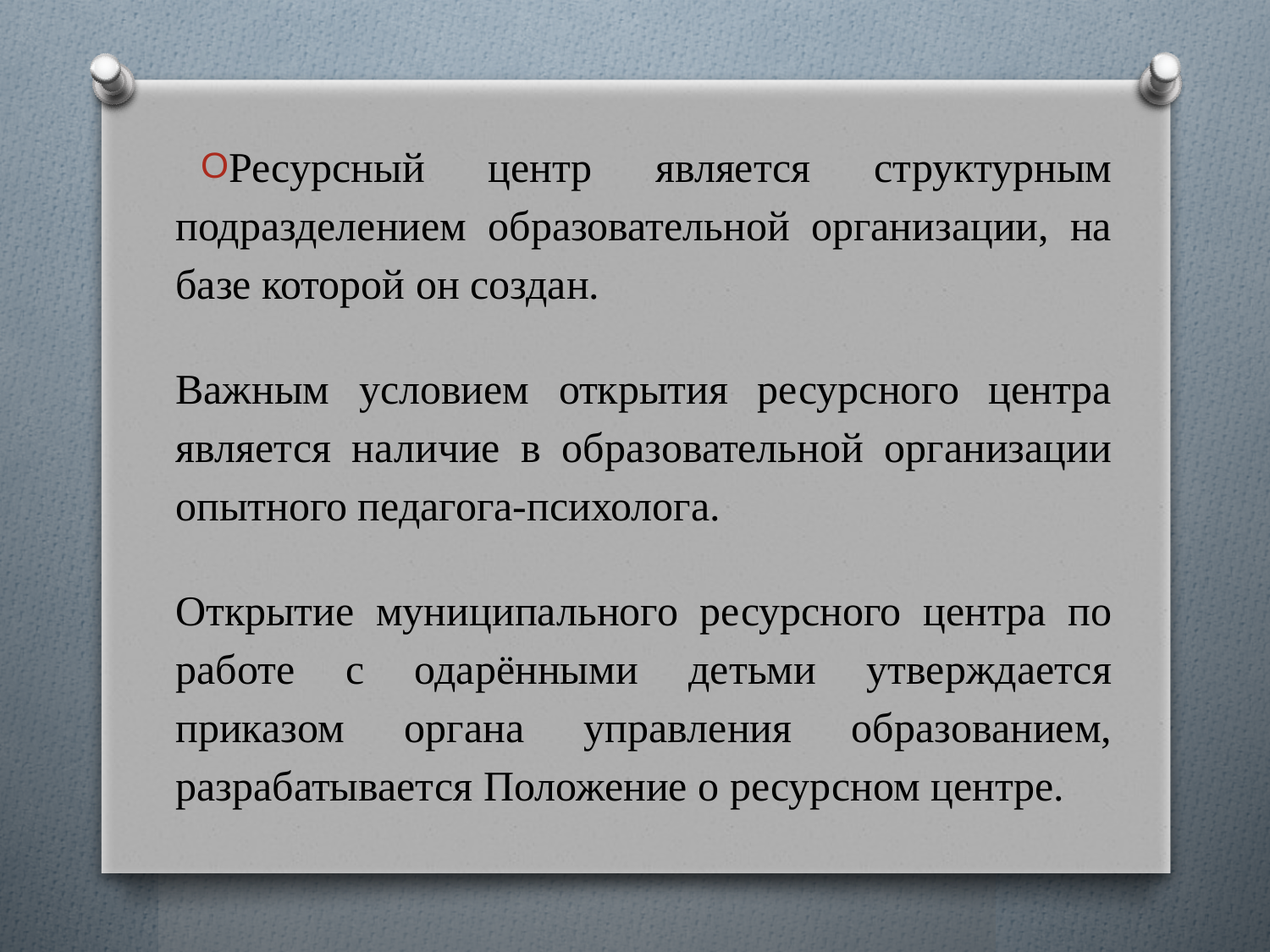

Ресурсный центр является структурным подразделением образовательной организации, на базе которой он создан.
Важным условием открытия ресурсного центра является наличие в образовательной организации опытного педагога-психолога.
Открытие муниципального ресурсного центра по работе с одарёнными детьми утверждается приказом органа управления образованием, разрабатывается Положение о ресурсном центре.